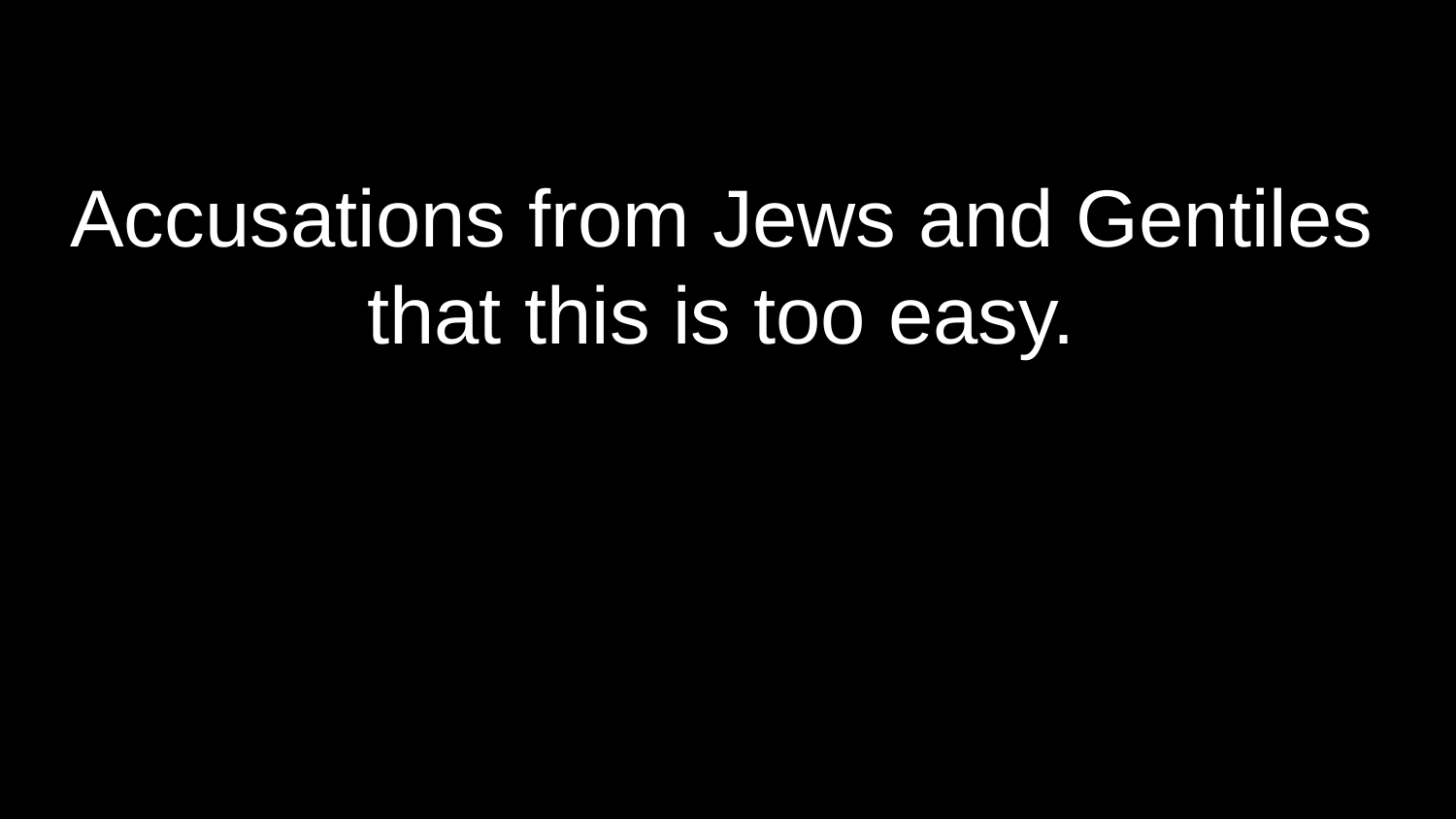

Accusations from Jews and Gentiles that this is too easy.